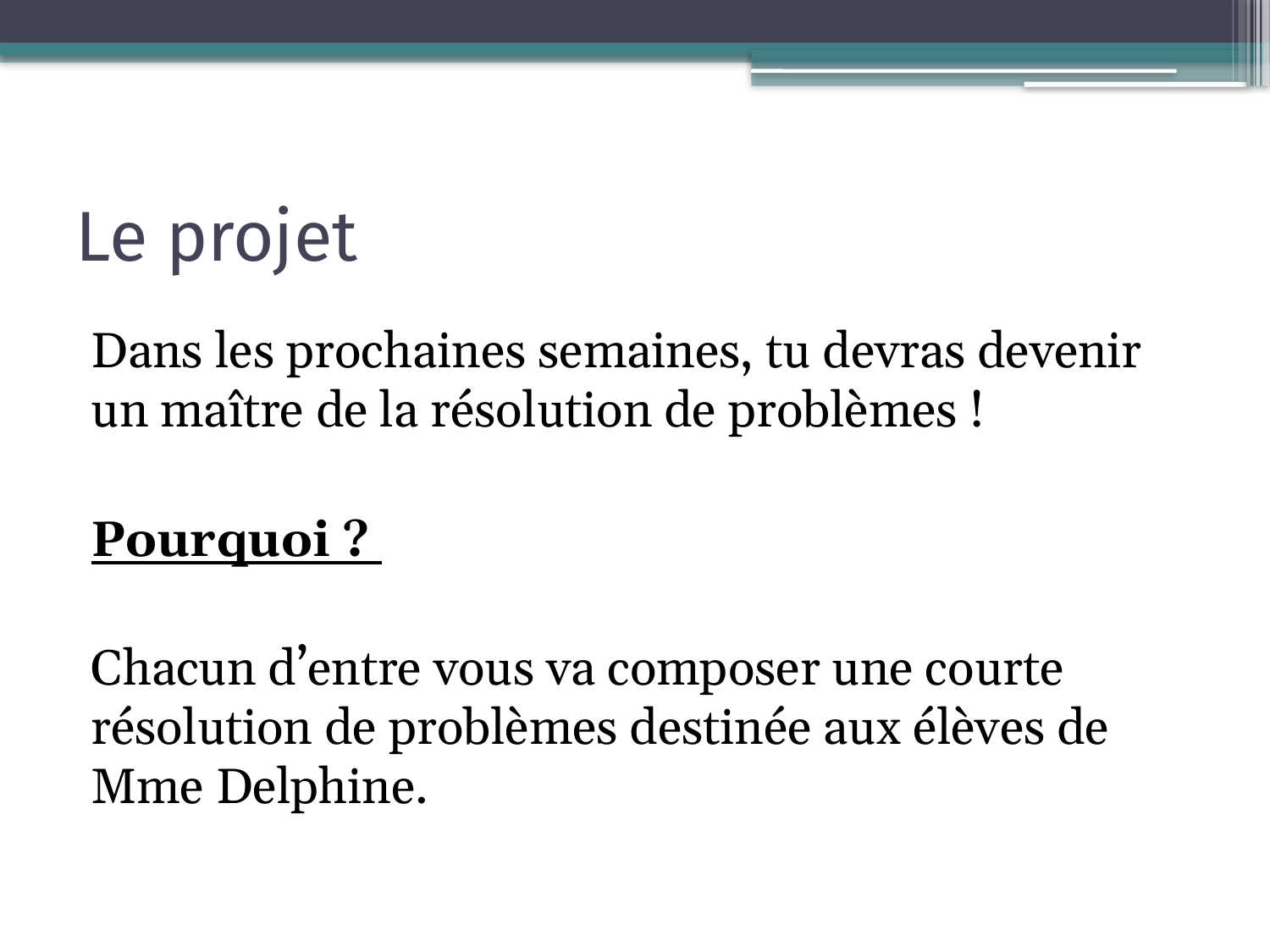

# Le projet
Dans les prochaines semaines, tu devras devenir un maître de la résolution de problèmes !

Pourquoi ?

Chacun d’entre vous va composer une courte résolution de problèmes destinée aux élèves de Mme Delphine.